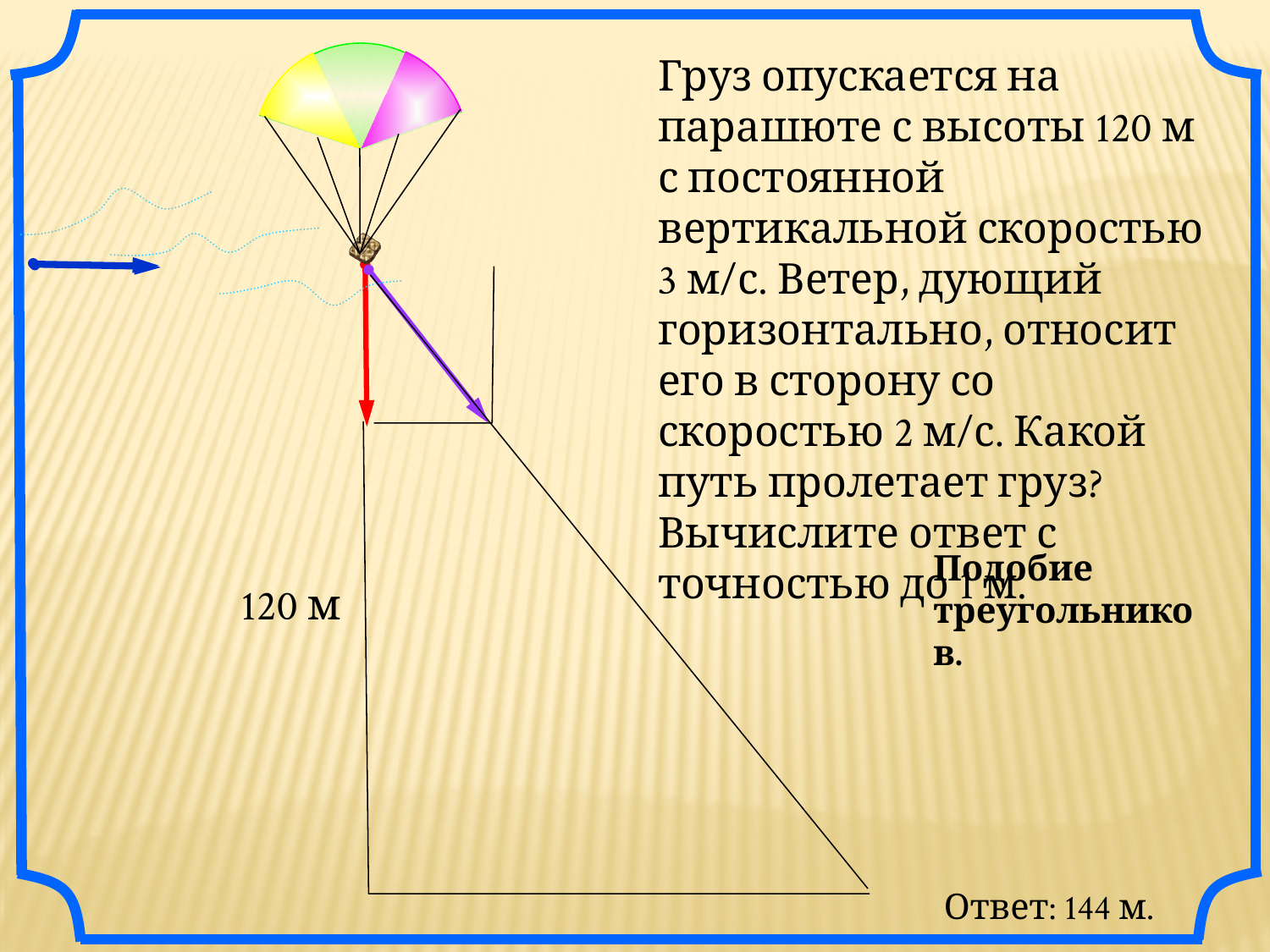

Груз опускается на парашюте с высоты 120 м с постоянной вертикальной скоростью 3 м/с. Ветер, дующий горизонтально, относит его в сторону со скоростью 2 м/с. Какой путь пролетает груз? Вычислите ответ с точностью до 1 м.

120 м
Подобие треугольников.
Ответ: 144 м.